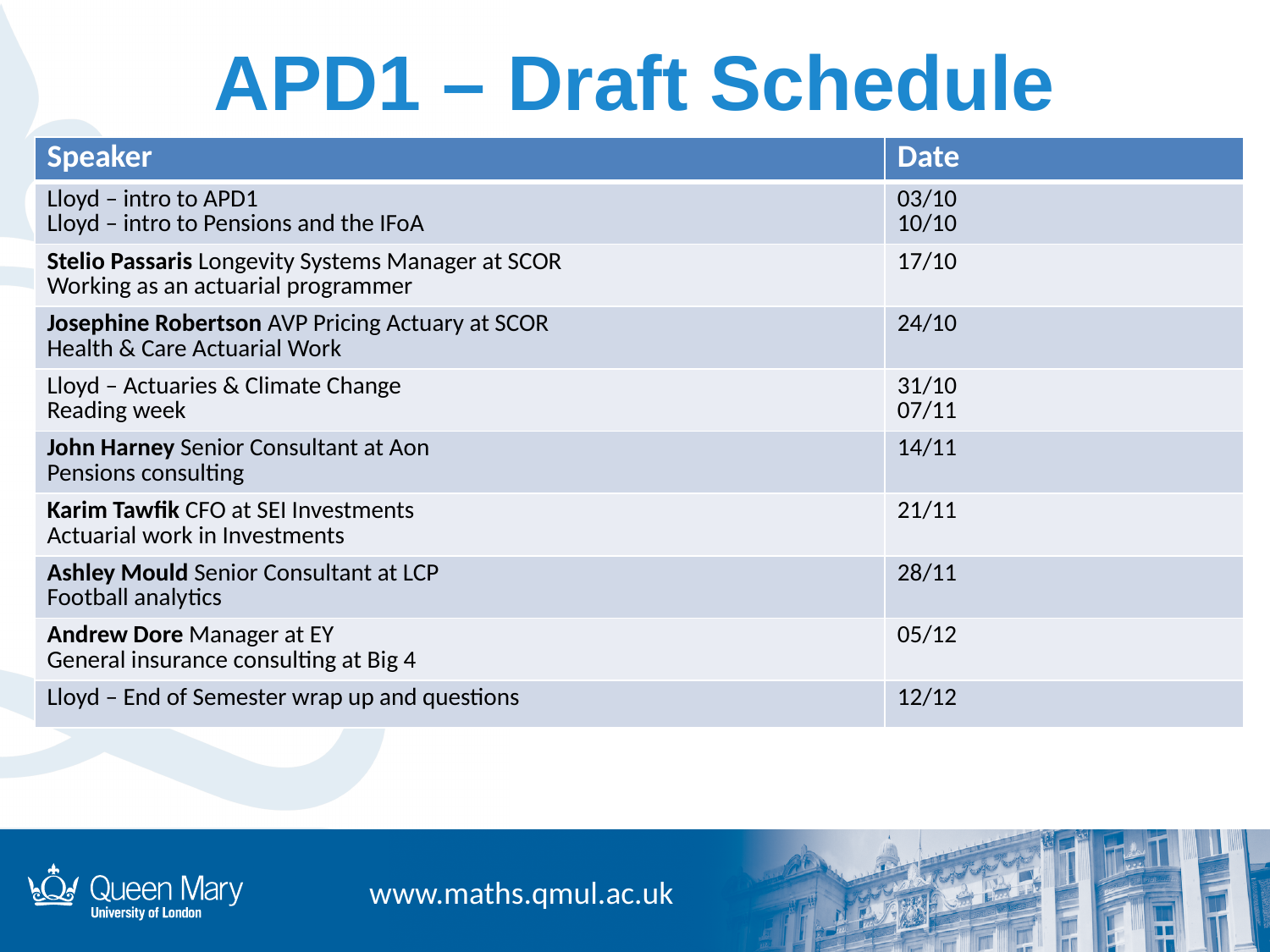

# APD1 – Draft Schedule
| Speaker | Date |
| --- | --- |
| Lloyd – intro to APD1 Lloyd – intro to Pensions and the IFoA | 03/10 10/10 |
| Stelio Passaris Longevity Systems Manager at SCOR Working as an actuarial programmer | 17/10 |
| Josephine Robertson AVP Pricing Actuary at SCOR Health & Care Actuarial Work | 24/10 |
| Lloyd – Actuaries & Climate Change Reading week | 31/10 07/11 |
| John Harney Senior Consultant at Aon Pensions consulting | 14/11 |
| Karim Tawfik CFO at SEI Investments Actuarial work in Investments | 21/11 |
| Ashley Mould Senior Consultant at LCP Football analytics | 28/11 |
| Andrew Dore Manager at EY General insurance consulting at Big 4 | 05/12 |
| Lloyd – End of Semester wrap up and questions | 12/12 |